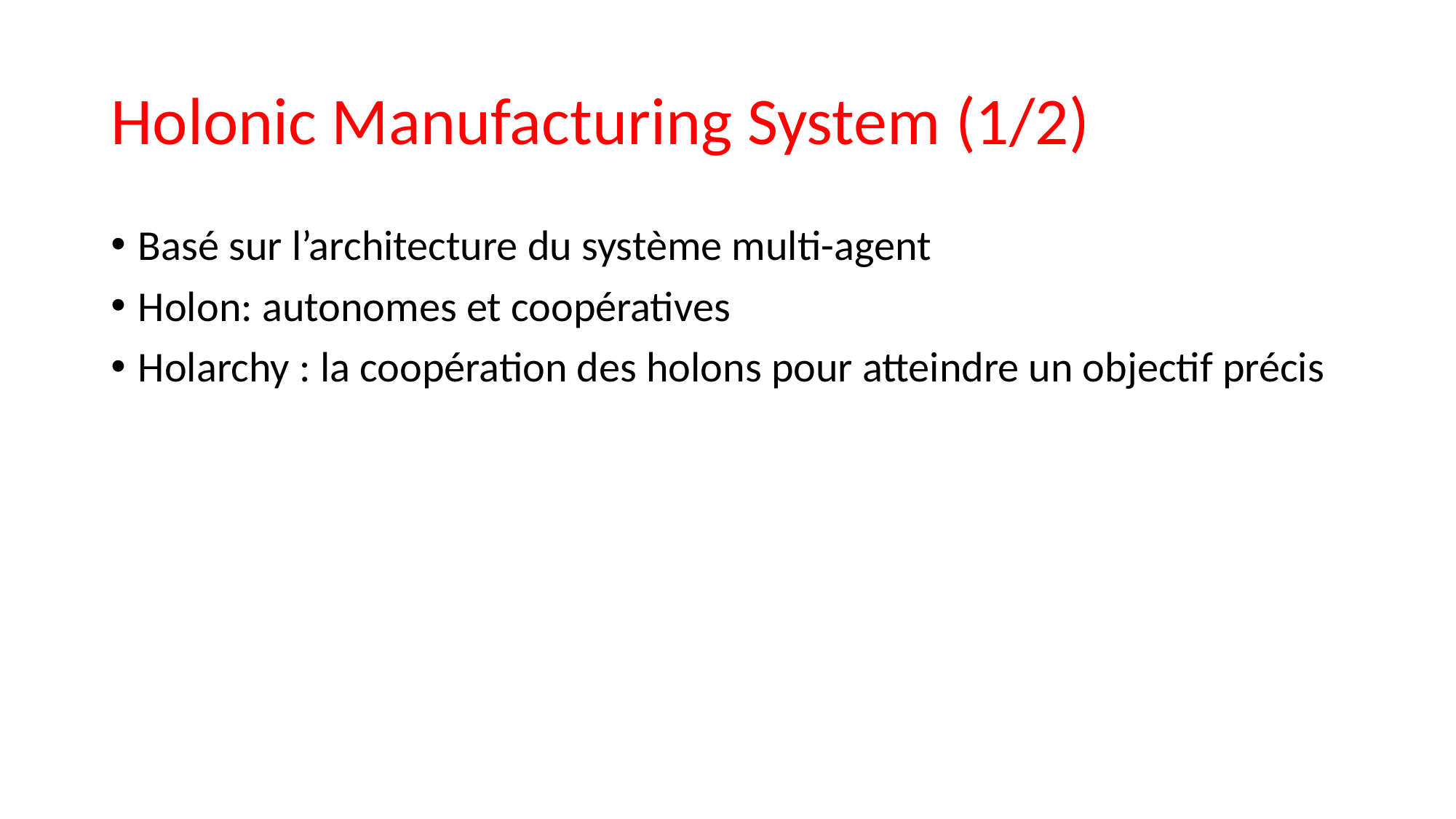

# Holonic Manufacturing System (1/2)
Basé sur l’architecture du système multi-agent
Holon: autonomes et coopératives
Holarchy : la coopération des holons pour atteindre un objectif précis